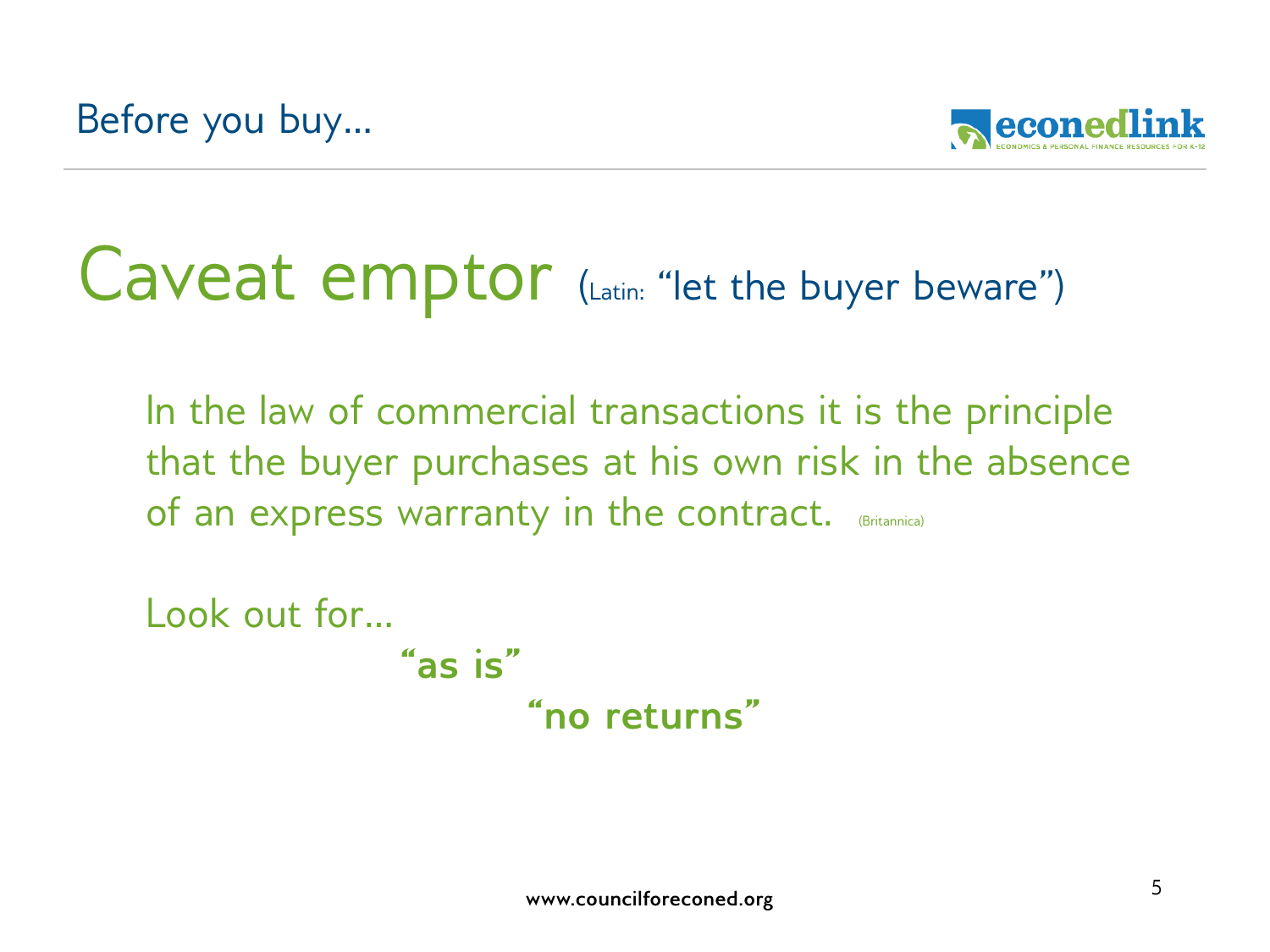

# Before you buy…
Caveat emptor (Latin: “let the buyer beware”)

In the law of commercial transactions it is the principle that the buyer purchases at his own risk in the absence of an express warranty in the contract.  (Britannica)

Look out for…
		“as is”
			“no returns”

5
www.councilforeconed.org